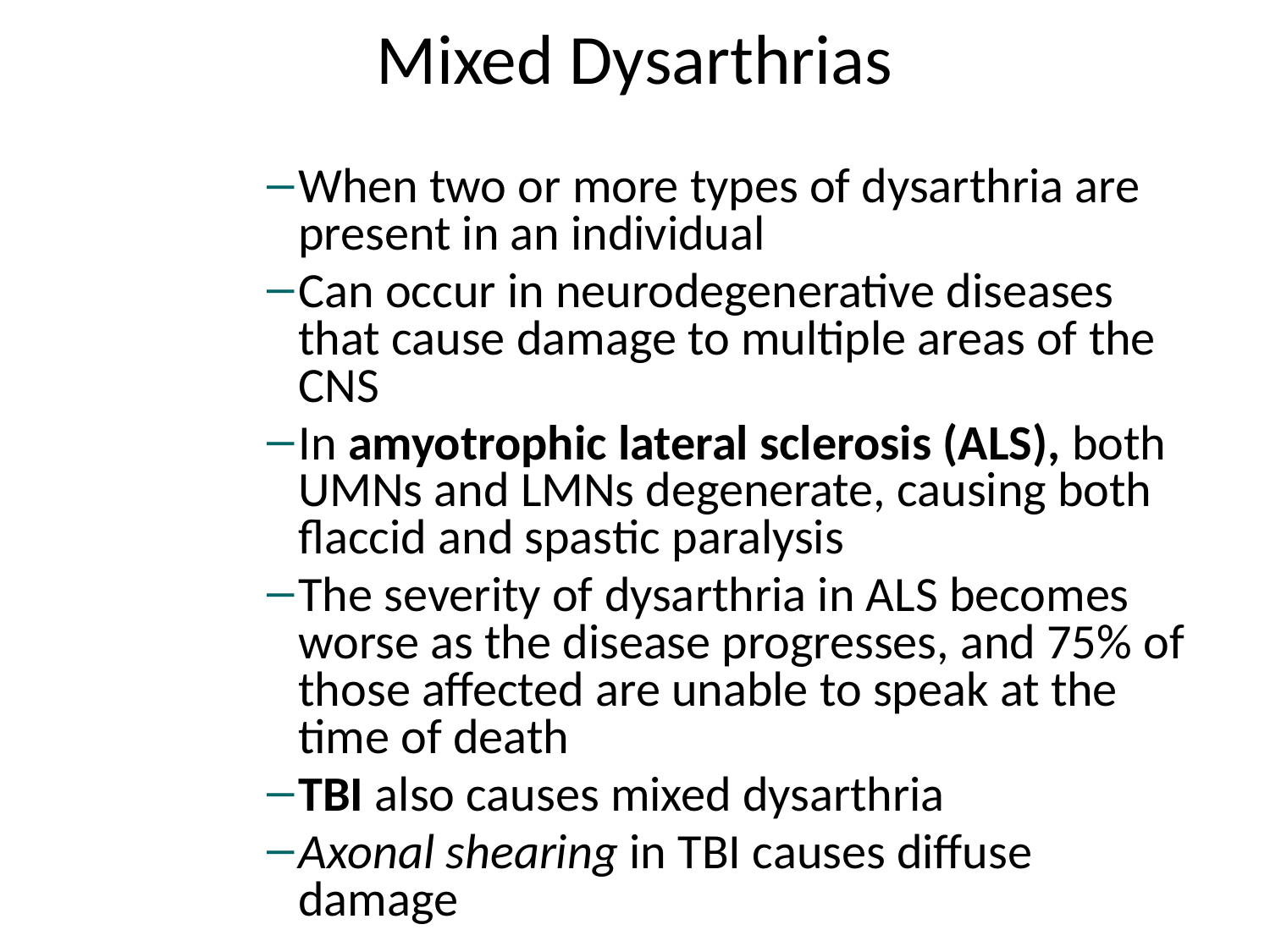

# Mixed Dysarthrias
When two or more types of dysarthria are present in an individual
Can occur in neurodegenerative diseases that cause damage to multiple areas of the CNS
In amyotrophic lateral sclerosis (ALS), both UMNs and LMNs degenerate, causing both flaccid and spastic paralysis
The severity of dysarthria in ALS becomes worse as the disease progresses, and 75% of those affected are unable to speak at the time of death
TBI also causes mixed dysarthria
Axonal shearing in TBI causes diffuse damage